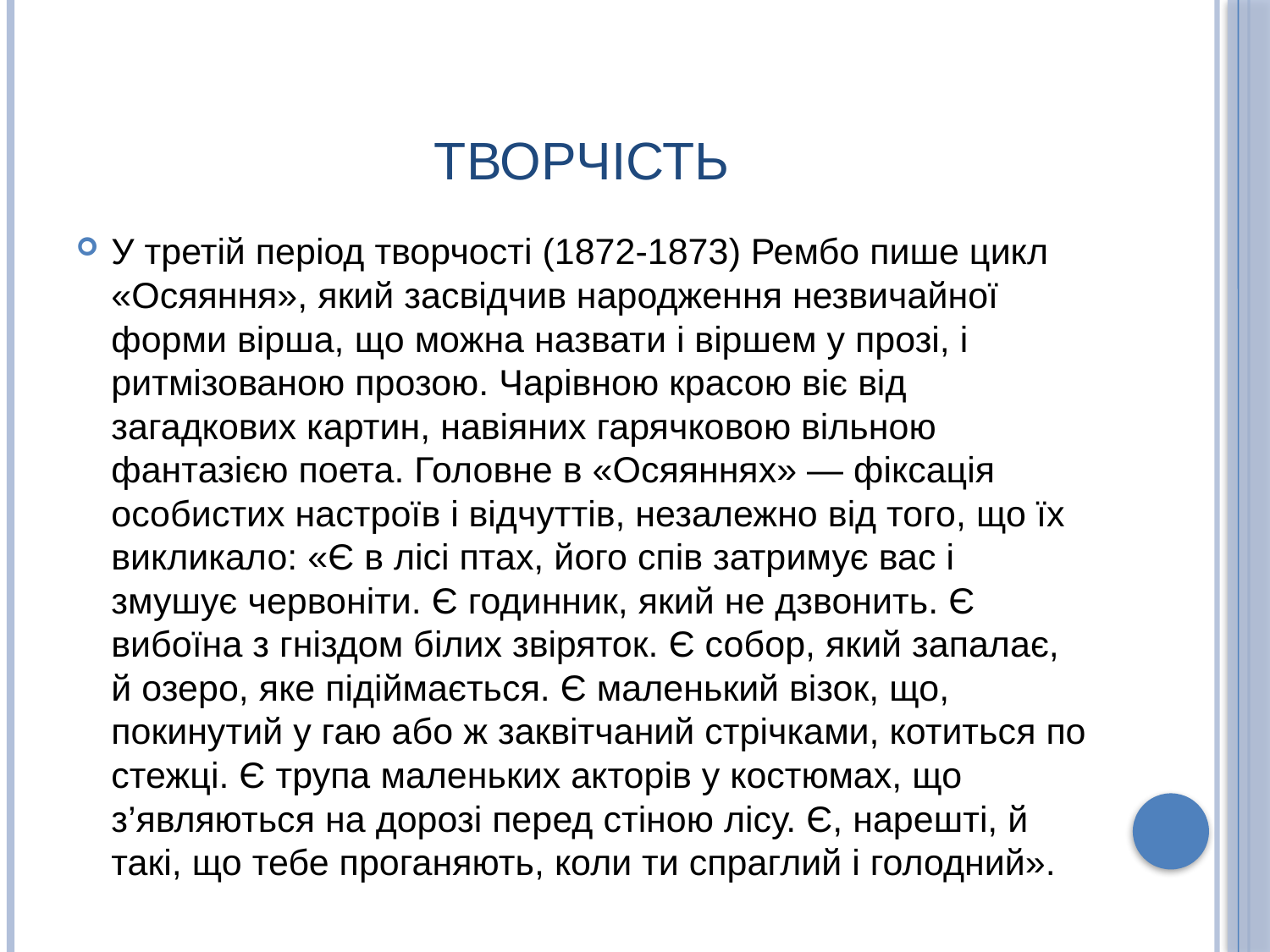

# Творчість
У третій період творчості (1872-1873) Рембо пише цикл «Осяяння», який засвідчив народження незвичайної форми вірша, що можна назвати і віршем у прозі, і ритмізованою прозою. Чарівною красою віє від загадкових картин, навіяних гарячковою вільною фантазією поета. Головне в «Осяяннях» — фіксація особистих настроїв і відчуттів, незалежно від того, що їх викликало: «Є в лісі птах, його спів затримує вас і змушує червоніти. Є годинник, який не дзвонить. Є вибоїна з гніздом білих звіряток. Є собор, який запалає, й озеро, яке підіймається. Є маленький візок, що, покинутий у гаю або ж заквітчаний стрічками, котиться по стежці. Є трупа маленьких акторів у костюмах, що з’являються на дорозі перед стіною лісу. Є, нарешті, й такі, що тебе проганяють, коли ти спраглий і голодний».